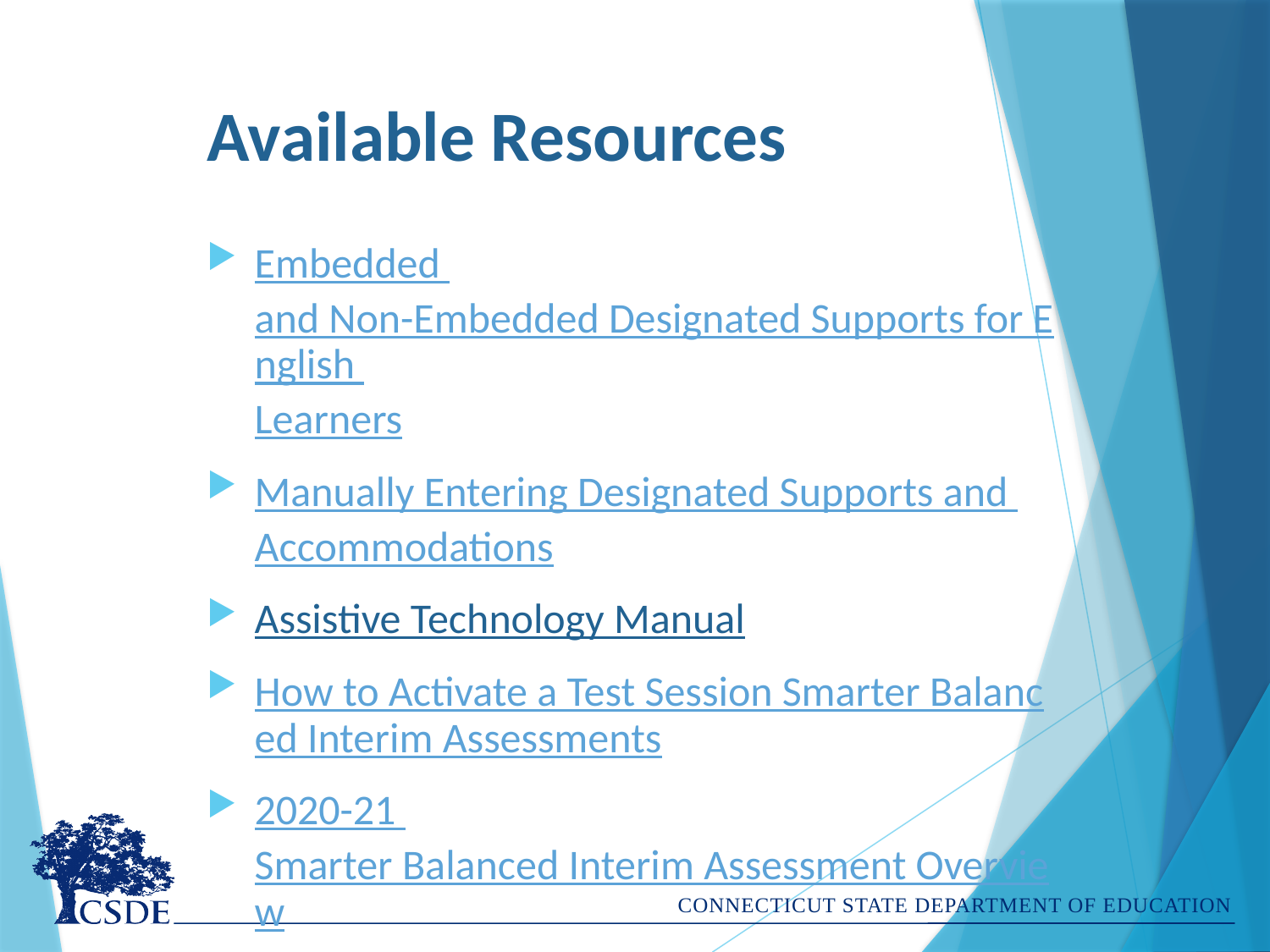

# Available Resources
Embedded and Non-Embedded Designated Supports for English Learners
Manually Entering Designated Supports and Accommodations
Assistive Technology Manual
How to Activate a Test Session Smarter Balanced Interim Assessments
2020-21 Smarter Balanced Interim Assessment Overview